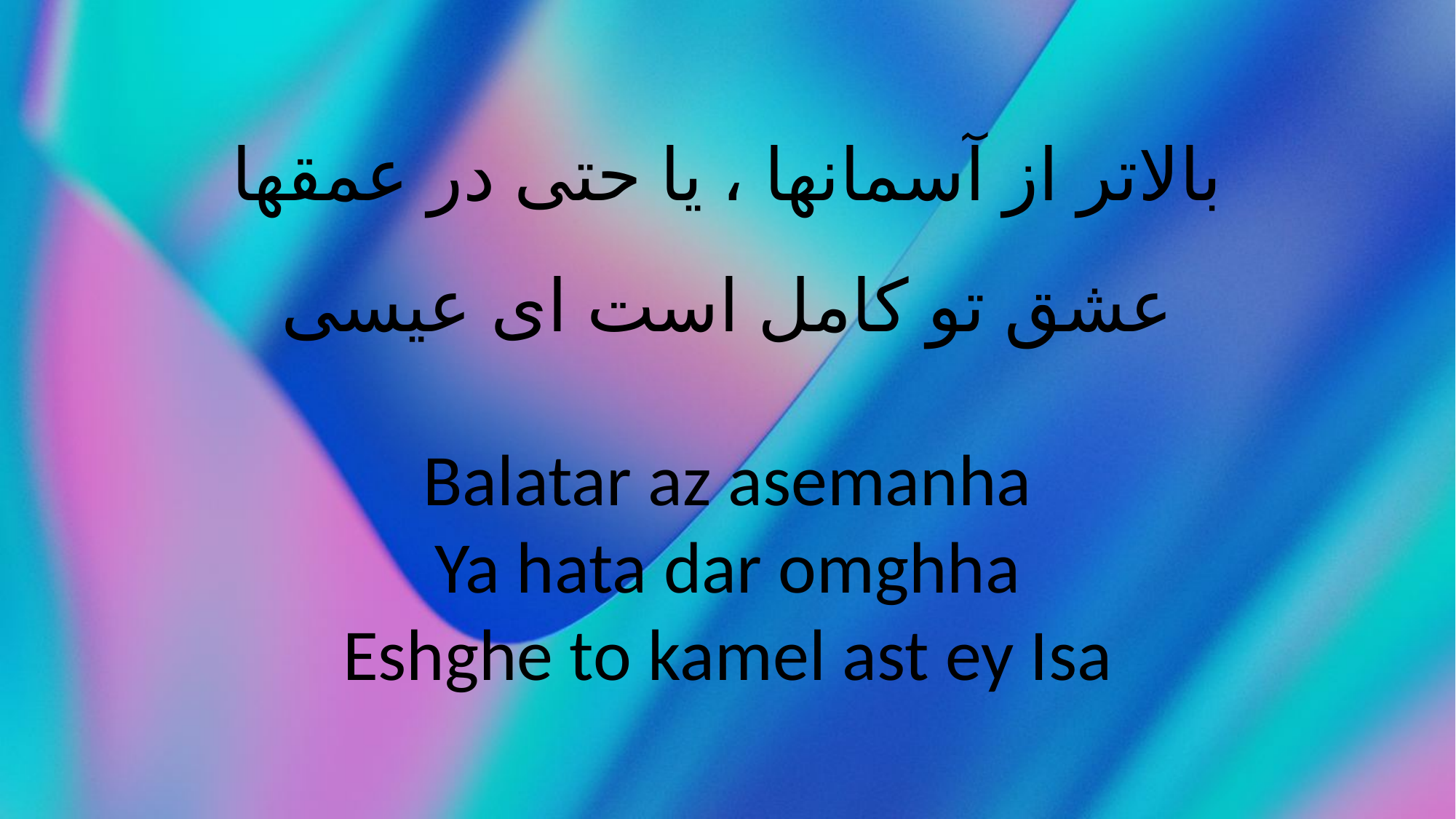

بالاتر از آسمانها ، یا حتی در عمقها
عشق تو کامل است ای عیسی

Balatar az asemanha
Ya hata dar omghha
Eshghe to kamel ast ey Isa